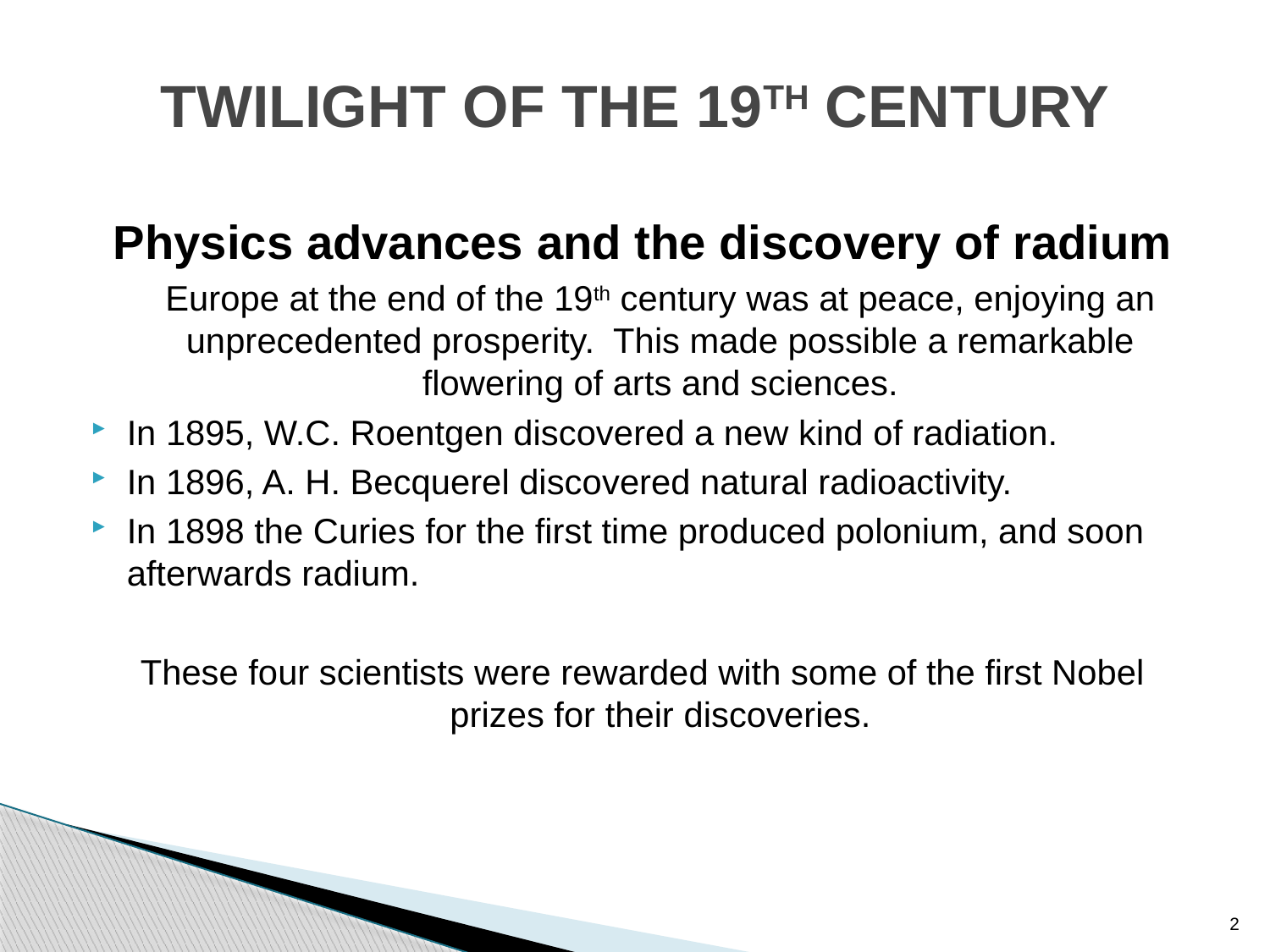

# TWILIGHT OF THE 19TH CENTURY
Physics advances and the discovery of radium
	Europe at the end of the 19th century was at peace, enjoying an unprecedented prosperity.  This made possible a remarkable flowering of arts and sciences.
In 1895, W.C. Roentgen discovered a new kind of radiation.
In 1896, A. H. Becquerel discovered natural radioactivity.
In 1898 the Curies for the first time produced polonium, and soon afterwards radium.

These four scientists were rewarded with some of the first Nobel prizes for their discoveries.
2